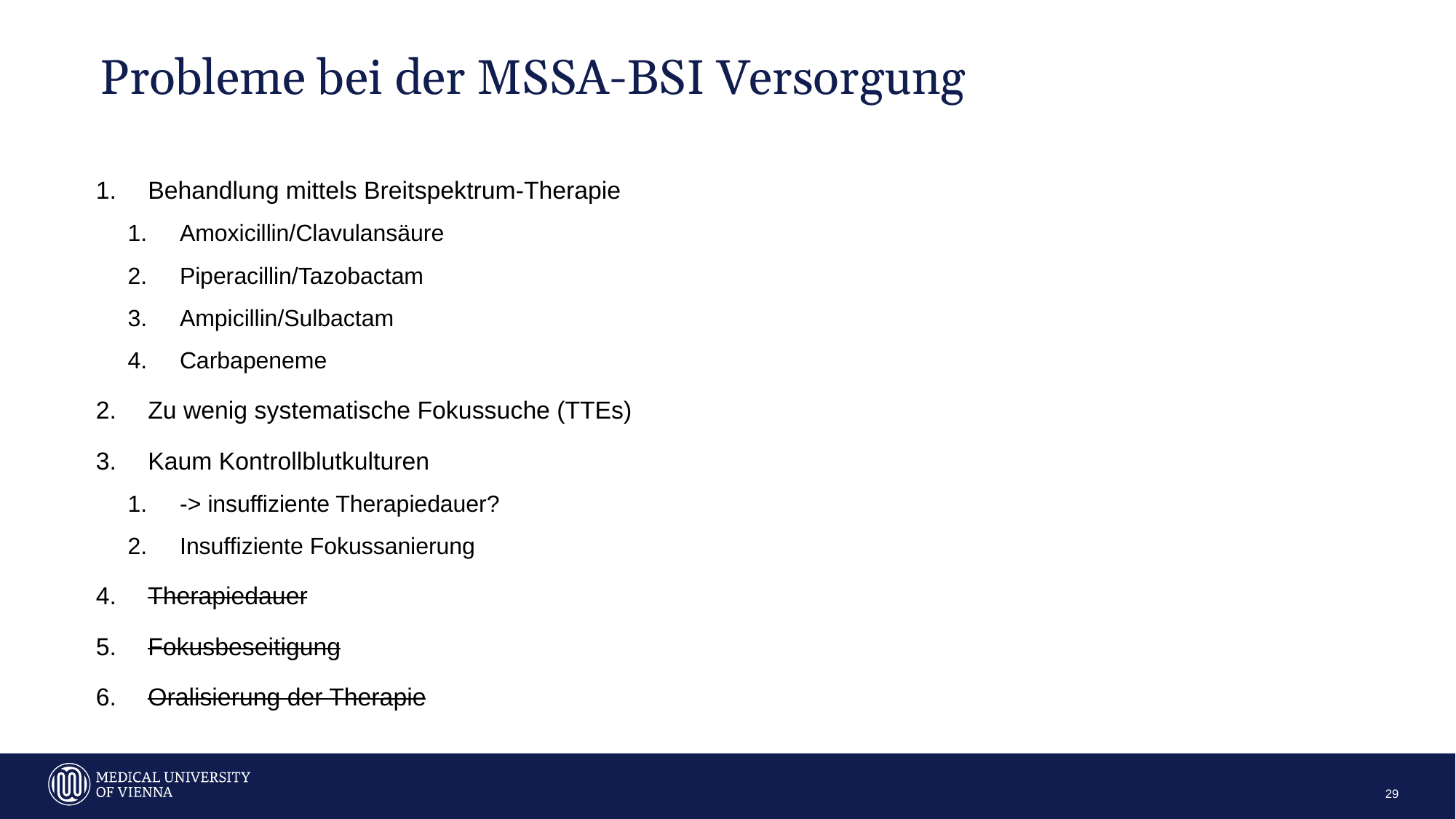

# Probleme bei der MSSA-BSI Versorgung
Behandlung mittels Breitspektrum-Therapie
Amoxicillin/Clavulansäure
Piperacillin/Tazobactam
Ampicillin/Sulbactam
Carbapeneme
Zu wenig systematische Fokussuche (TTEs)
Kaum Kontrollblutkulturen
-> insuffiziente Therapiedauer?
Insuffiziente Fokussanierung
Therapiedauer
Fokusbeseitigung
Oralisierung der Therapie
29